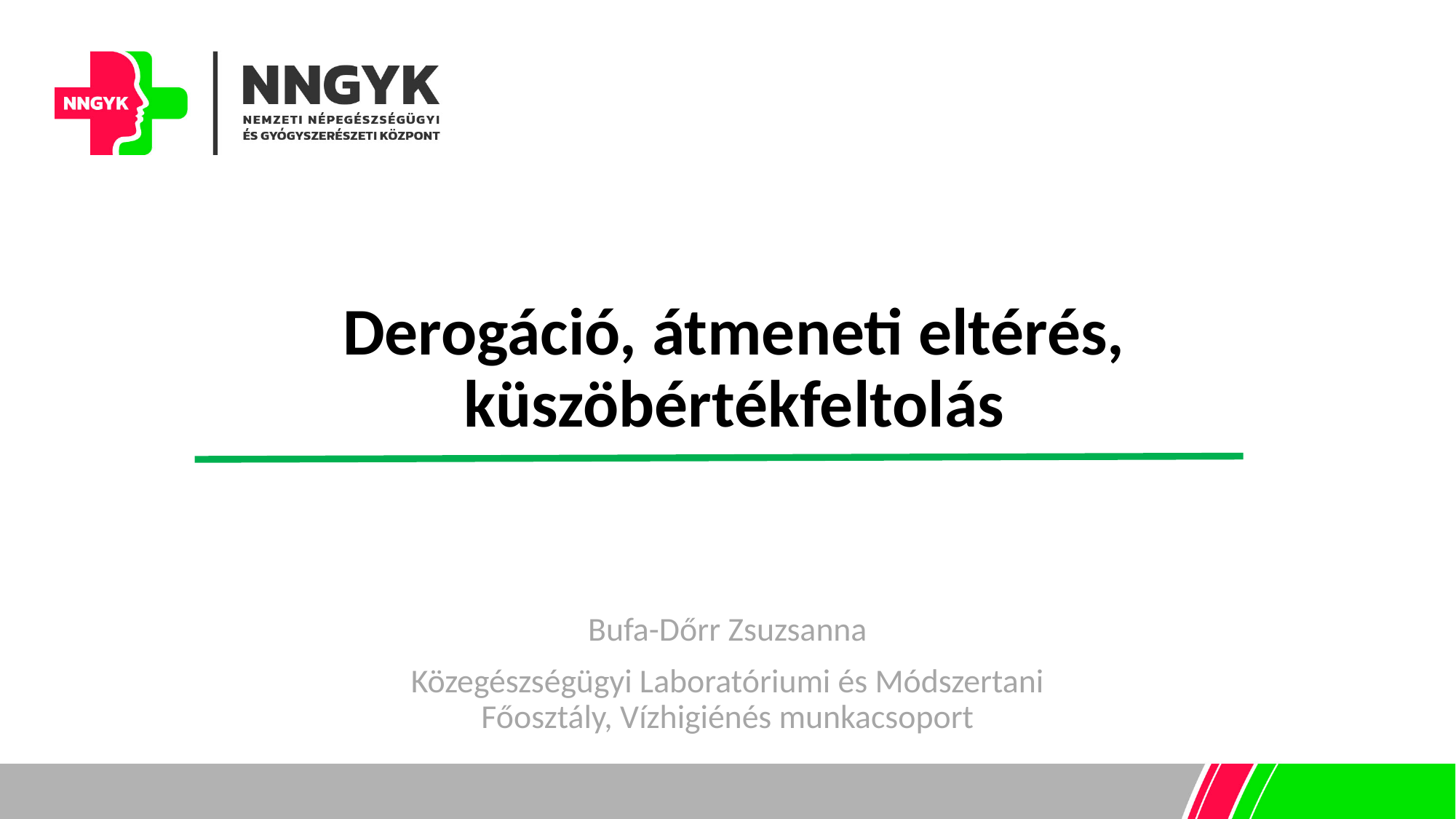

# Derogáció, átmeneti eltérés, küszöbértékfeltolás
Bufa-Dőrr Zsuzsanna
Közegészségügyi Laboratóriumi és Módszertani Főosztály, Vízhigiénés munkacsoport